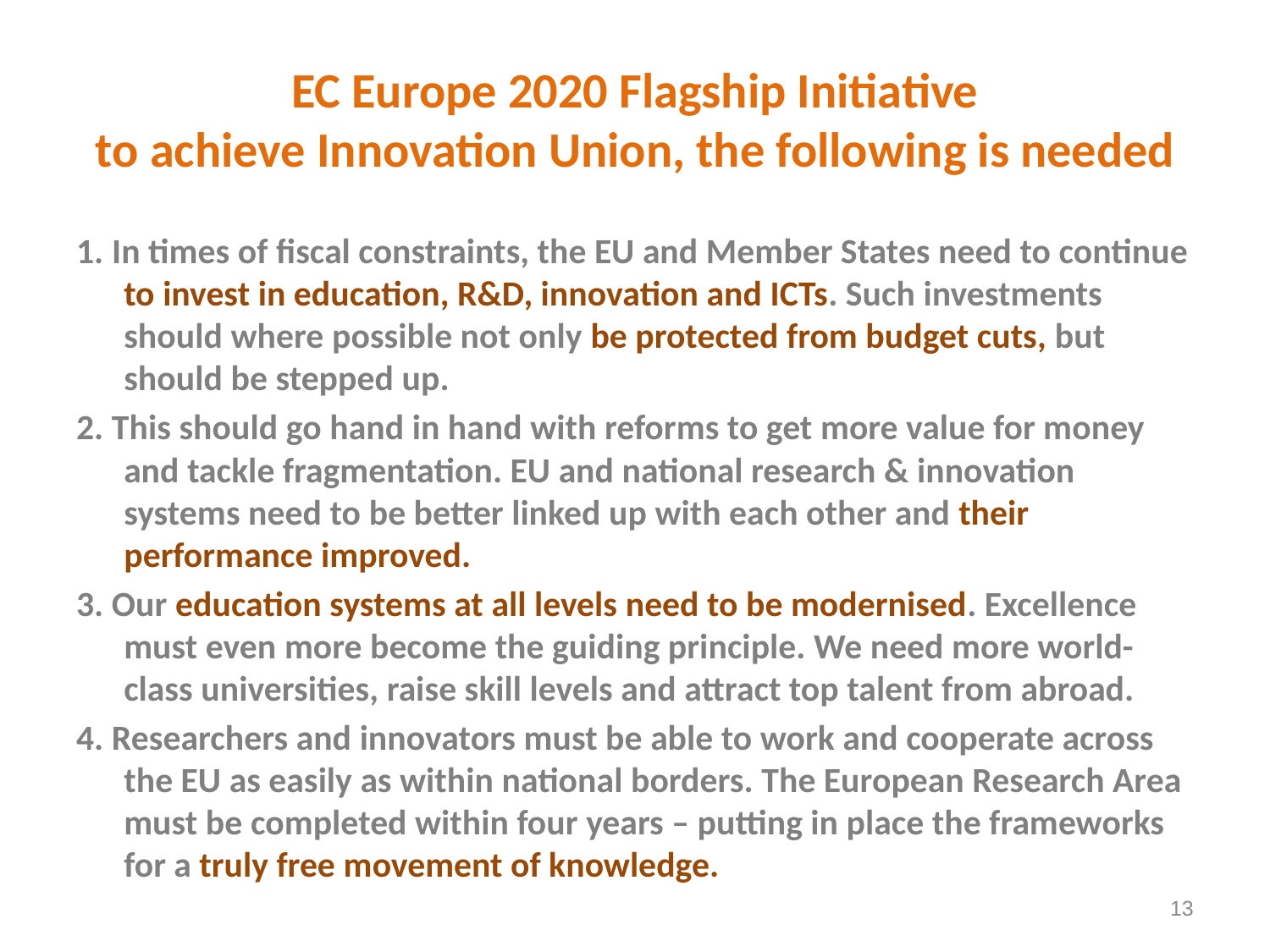

# EC Europe 2020 Flagship Initiative to achieve Innovation Union, the following is needed
1. In times of fiscal constraints, the EU and Member States need to continue to invest in education, R&D, innovation and ICTs. Such investments should where possible not only be protected from budget cuts, but should be stepped up.
2. This should go hand in hand with reforms to get more value for money and tackle fragmentation. EU and national research & innovation systems need to be better linked up with each other and their performance improved.
3. Our education systems at all levels need to be modernised. Excellence must even more become the guiding principle. We need more world-class universities, raise skill levels and attract top talent from abroad.
4. Researchers and innovators must be able to work and cooperate across the EU as easily as within national borders. The European Research Area must be completed within four years – putting in place the frameworks for a truly free movement of knowledge.
13